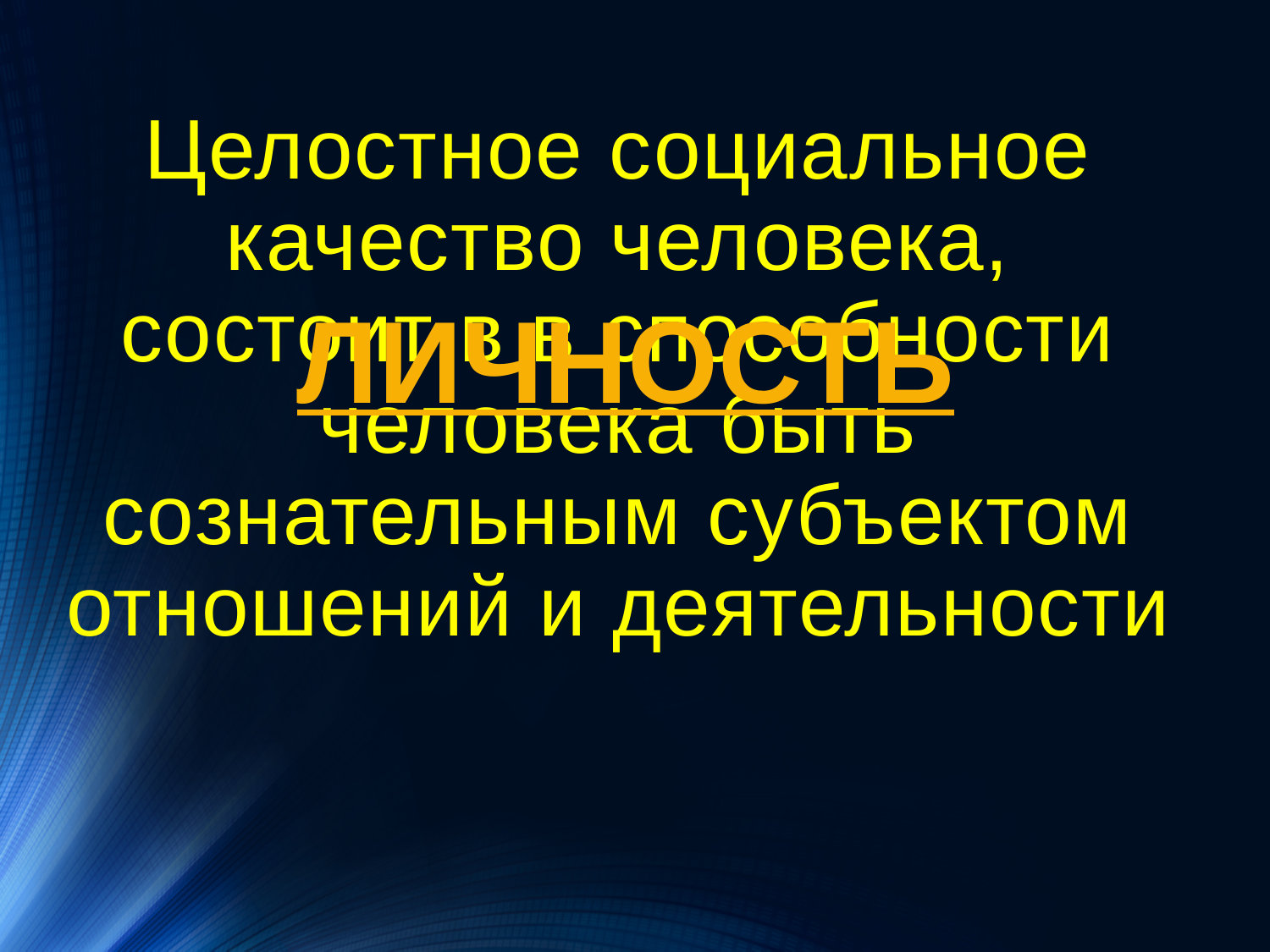

ЛИЧНОСТЬ
# Целостное социальное качество человека, состоит в в способности человека быть сознательным субъектом отношений и деятельности